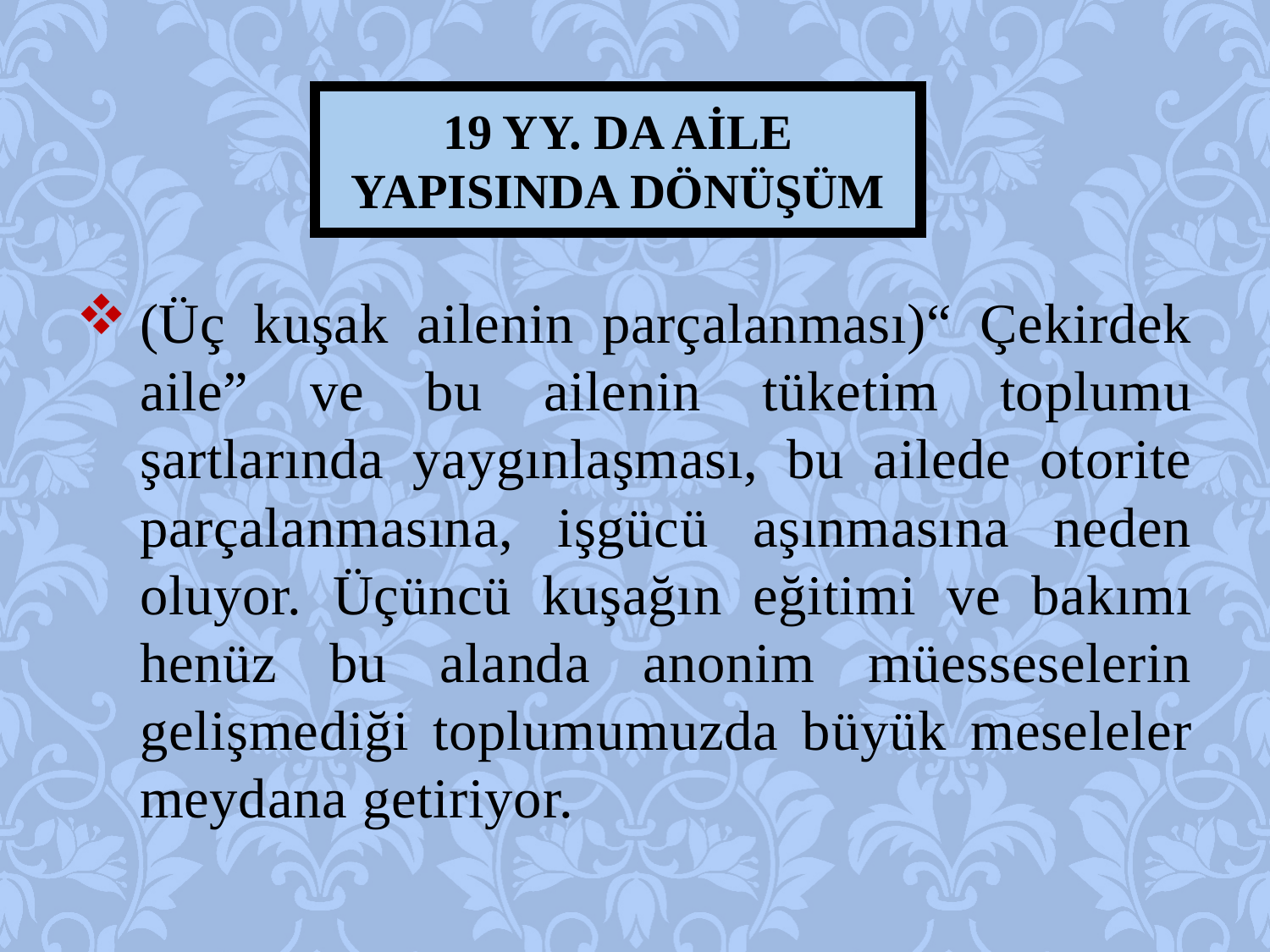

# 19 yy. Da aile yapIsInda dönüşüm
(Üç kuşak ailenin parçalanması)“ Çekirdek aile” ve bu ailenin tüketim toplumu şartlarında yaygınlaşması, bu ailede otorite parçalanmasına, işgücü aşınmasına neden oluyor. Üçüncü kuşağın eğitimi ve bakımı henüz bu alanda anonim müesseselerin gelişmediği toplumumuzda büyük meseleler meydana getiriyor.